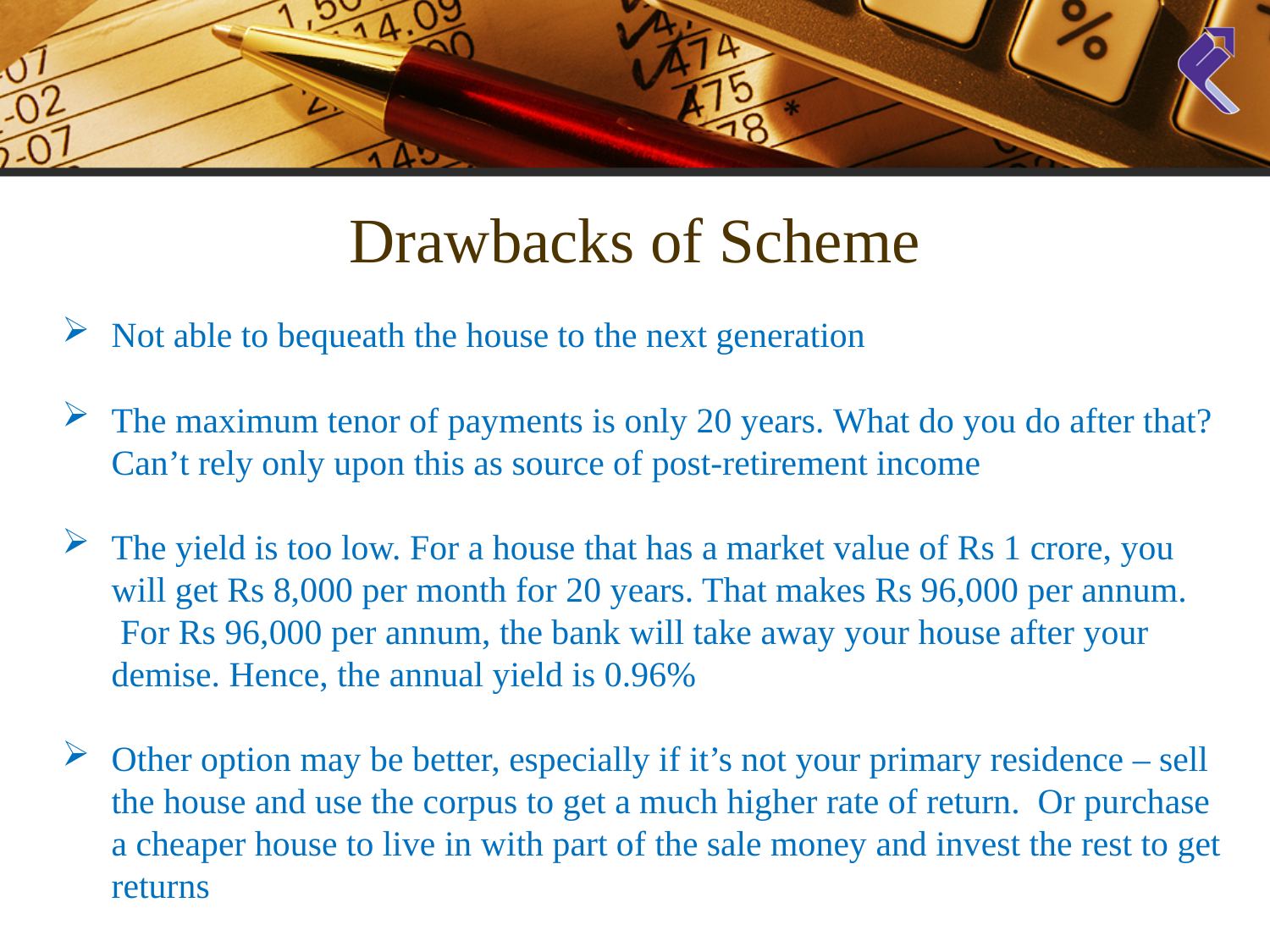

Drawbacks of Scheme
Not able to bequeath the house to the next generation

The maximum tenor of payments is only 20 years. What do you do after that?  Can’t rely only upon this as source of post-retirement income

The yield is too low. For a house that has a market value of Rs 1 crore, you will get Rs 8,000 per month for 20 years. That makes Rs 96,000 per annum.  For Rs 96,000 per annum, the bank will take away your house after your demise. Hence, the annual yield is 0.96%

Other option may be better, especially if it’s not your primary residence – sell the house and use the corpus to get a much higher rate of return.  Or purchase a cheaper house to live in with part of the sale money and invest the rest to get returns